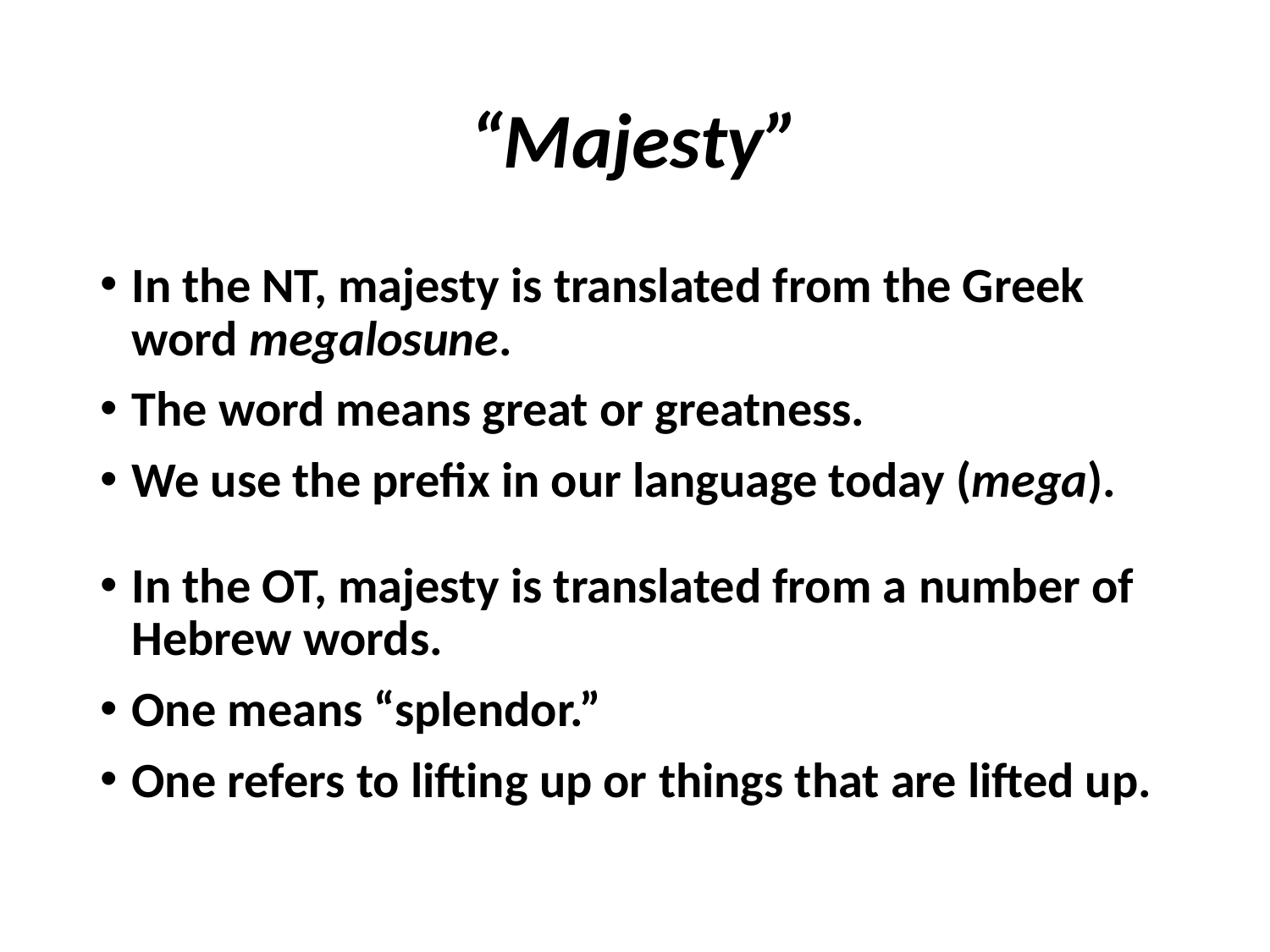

# “Majesty”
In the NT, majesty is translated from the Greek word megalosune.
The word means great or greatness.
We use the prefix in our language today (mega).

In the OT, majesty is translated from a number of Hebrew words.
One means “splendor.”
One refers to lifting up or things that are lifted up.